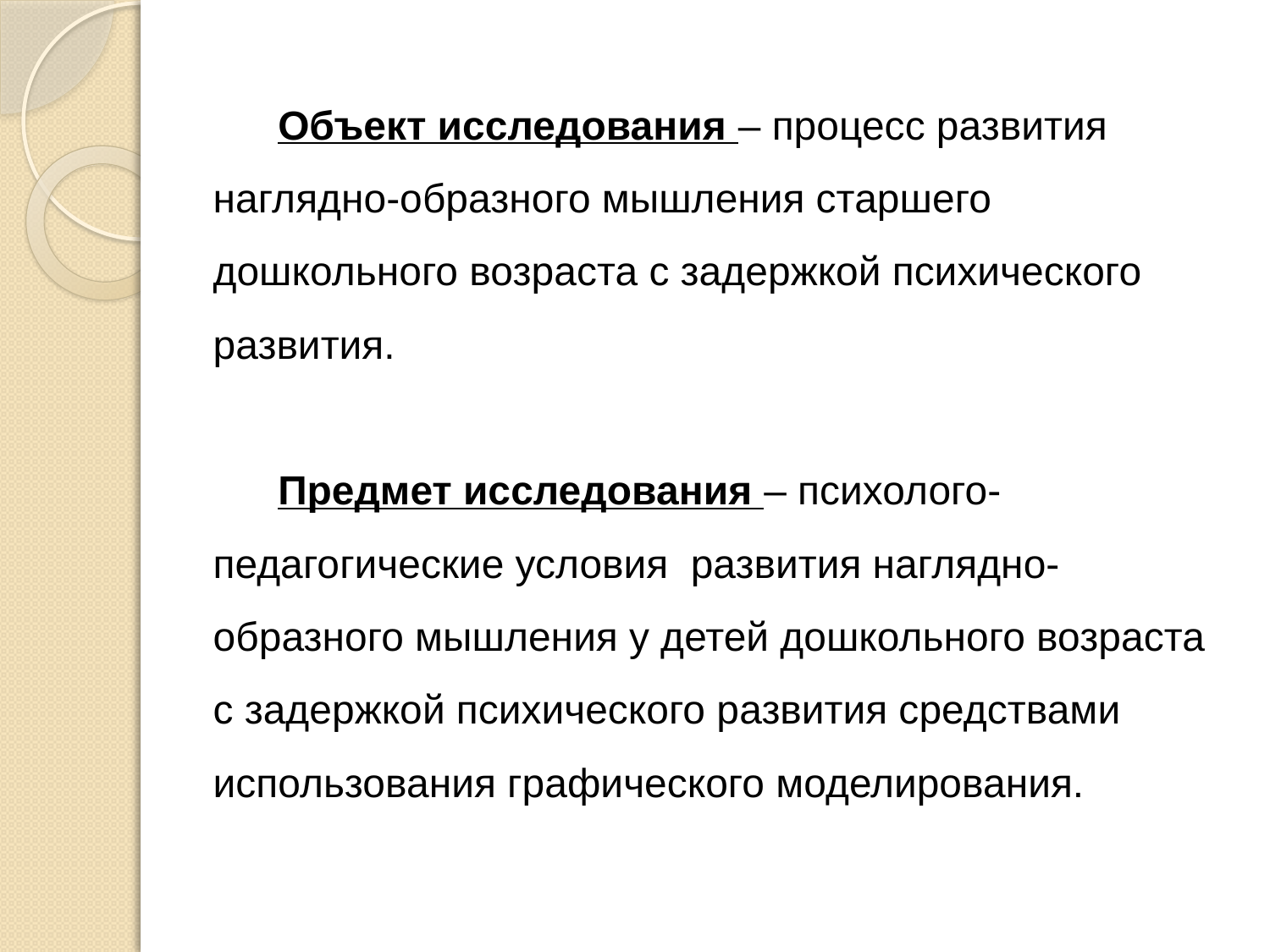

Объект исследования – процесс развития наглядно-образного мышления старшего дошкольного возраста с задержкой психического развития.

Предмет исследования – психолого-педагогические условия  развития наглядно-образного мышления у детей дошкольного возраста с задержкой психического развития средствами использования графического моделирования.